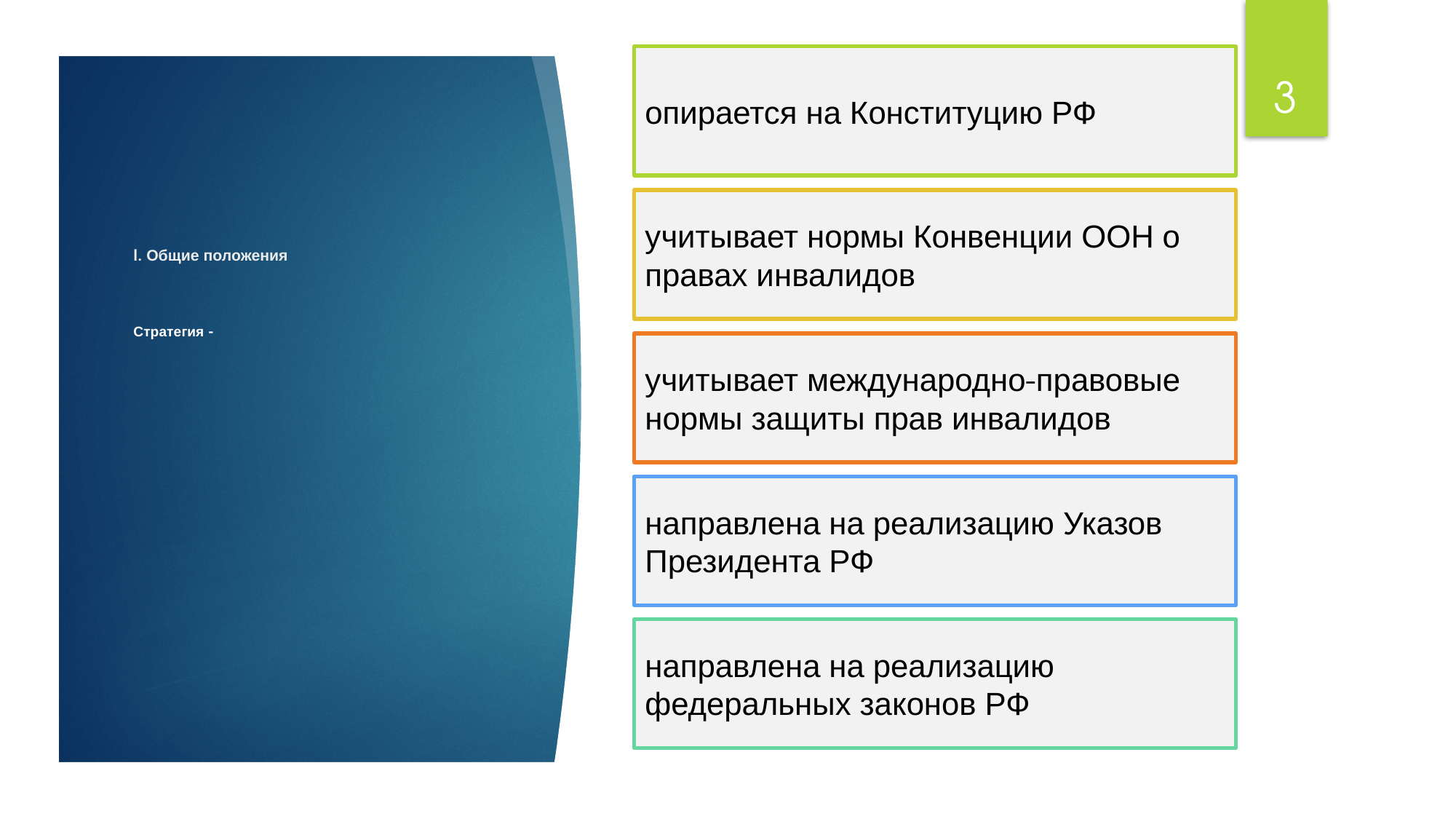

3
опирается на Конституцию РФ
учитывает нормы Конвенции ООН о правах инвалидов
# I. Общие положения Стратегия -
учитывает международно-правовые нормы защиты прав инвалидов
направлена на реализацию Указов Президента РФ
направлена на реализацию федеральных законов РФ